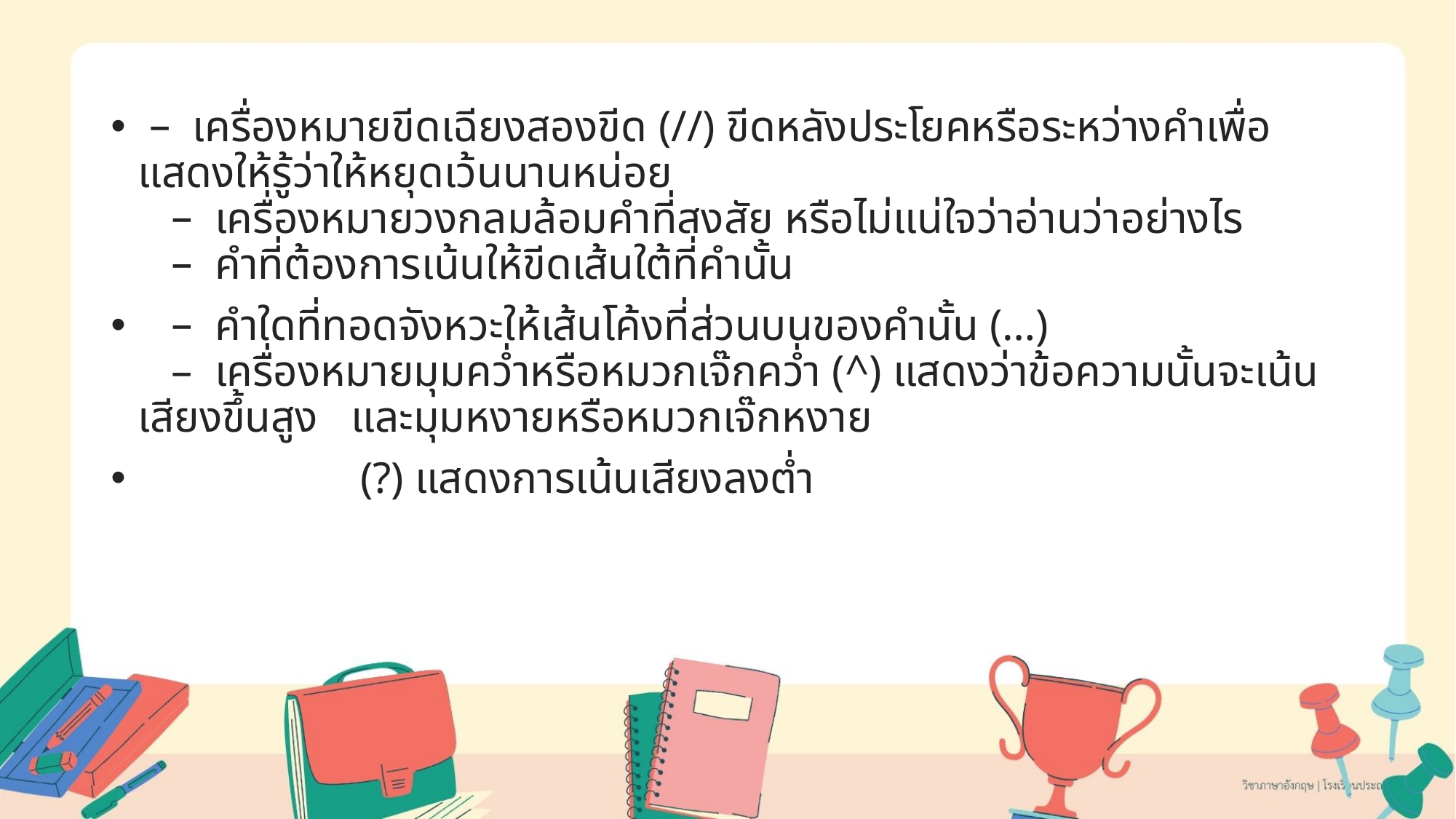

–  เครื่องหมายขีดเฉียงสองขีด (//) ขีดหลังประโยคหรือระหว่างคำเพื่อแสดงให้รู้ว่าให้หยุดเว้นนานหน่อย
   –  เครื่องหมายวงกลมล้อมคำที่สงสัย หรือไม่แน่ใจว่าอ่านว่าอย่างไร
   –  คำที่ต้องการเน้นให้ขีดเส้นใต้ที่คำนั้น
   –  คำใดที่ทอดจังหวะให้เส้นโค้งที่ส่วนบนของคำนั้น (…)
   –  เครื่องหมายมุมคว่ำหรือหมวกเจ๊กคว่ำ (^) แสดงว่าข้อความนั้นจะเน้นเสียงขึ้นสูง   และมุมหงายหรือหมวกเจ๊กหงาย
                    (?) แสดงการเน้นเสียงลงต่ำ